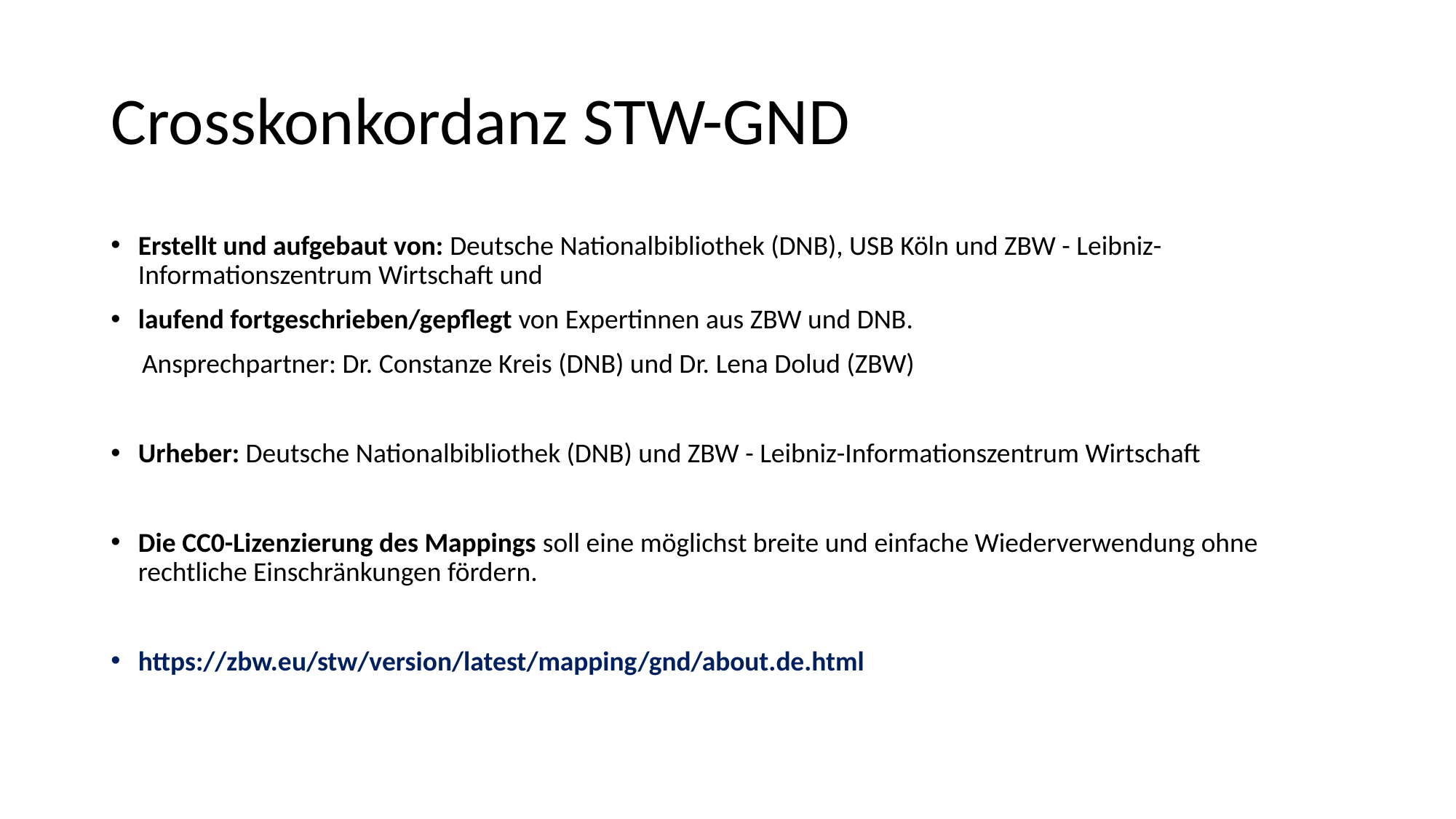

# Crosskonkordanz STW-GND

Erstellt und aufgebaut von: Deutsche Nationalbibliothek (DNB), USB Köln und ZBW - Leibniz-Informationszentrum Wirtschaft und
laufend fortgeschrieben/gepflegt von Expertinnen aus ZBW und DNB.
     Ansprechpartner: Dr. Constanze Kreis (DNB) und Dr. Lena Dolud (ZBW)

Urheber: Deutsche Nationalbibliothek (DNB) und ZBW - Leibniz-Informationszentrum Wirtschaft

Die CC0-Lizenzierung des Mappings soll eine möglichst breite und einfache Wiederverwendung ohne rechtliche Einschränkungen fördern.

https://zbw.eu/stw/version/latest/mapping/gnd/about.de.html